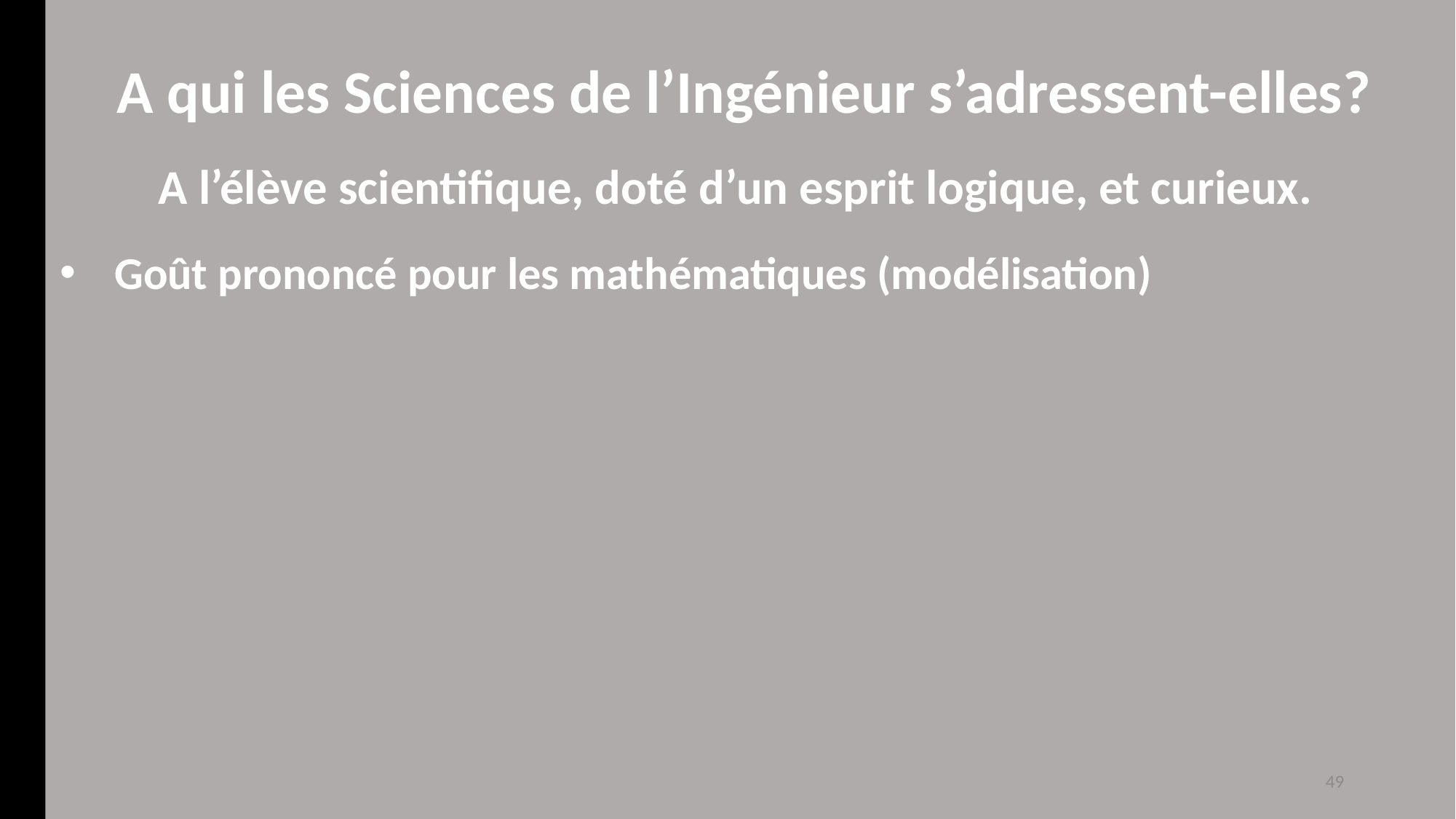

A qui les Sciences de l’Ingénieur s’adressent-elles?
A l’élève scientifique, doté d’un esprit logique, et curieux.
Goût prononcé pour les mathématiques (modélisation)
49